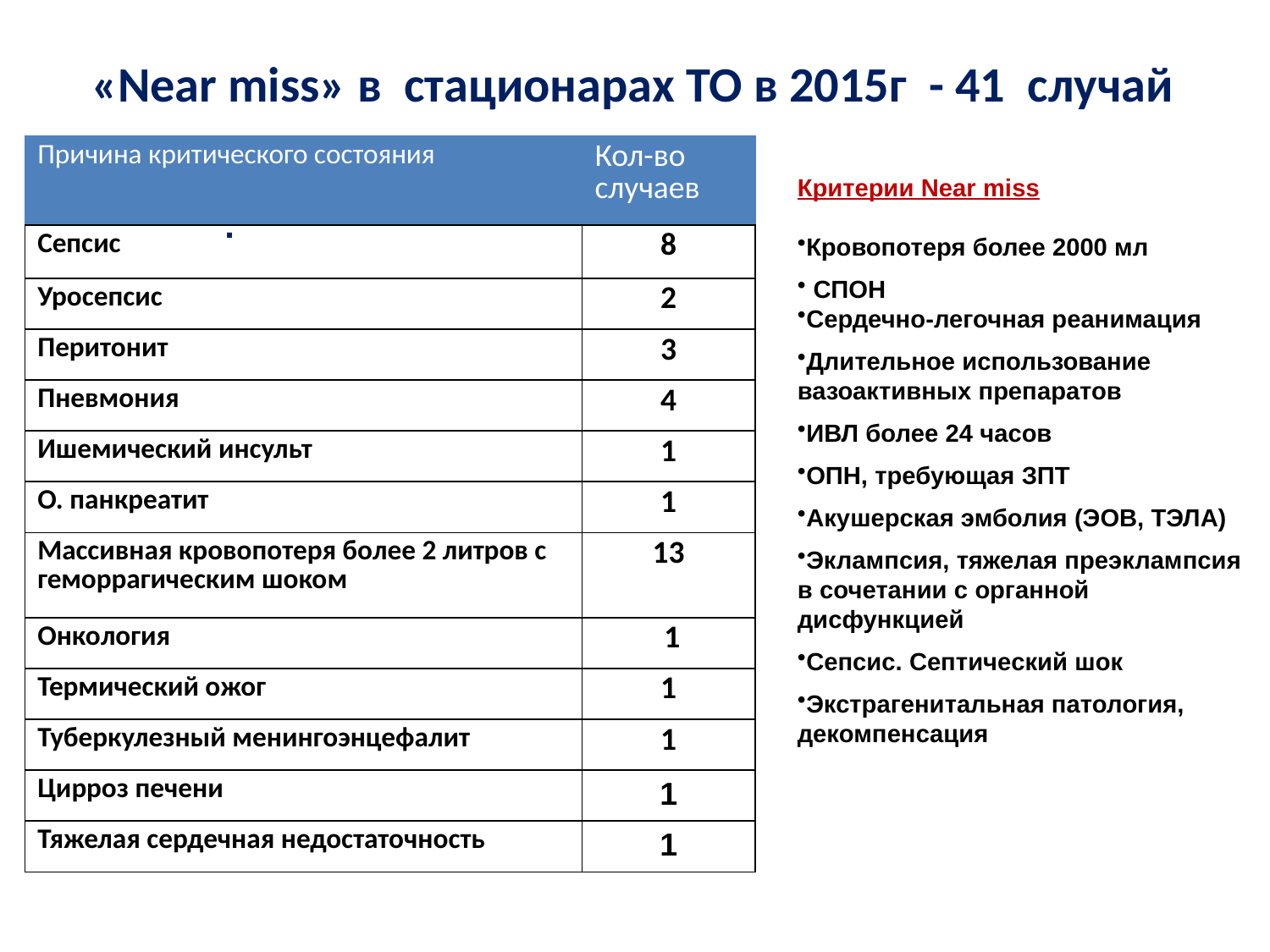

«Near miss» в  стационарах ТО в 2015г  - 41  случай
	.
| Причина критического состояния | Кол-во случаев |
| --- | --- |
| Сепсис | 8 |
| Уросепсис | 2 |
| Перитонит | 3 |
| Пневмония | 4 |
| Ишемический инсульт | 1 |
| О. панкреатит | 1 |
| Массивная кровопотеря более 2 литров с геморрагическим шоком | 13 |
| Онкология | 1 |
| Термический ожог | 1 |
| Туберкулезный менингоэнцефалит | 1 |
| Цирроз печени | 1 |
| Тяжелая сердечная недостаточность | 1 |
Критерии Near miss

Кровопотеря более 2000 мл

 СПОН
Сердечно-легочная реанимация

Длительное использование вазоактивных препаратов

ИВЛ более 24 часов

ОПН, требующая ЗПТ

Акушерская эмболия (ЭОВ, ТЭЛА)

Эклампсия, тяжелая преэклампсия в сочетании с органной дисфункцией

Сепсис. Септический шок

Экстрагенитальная патология, декомпенсация